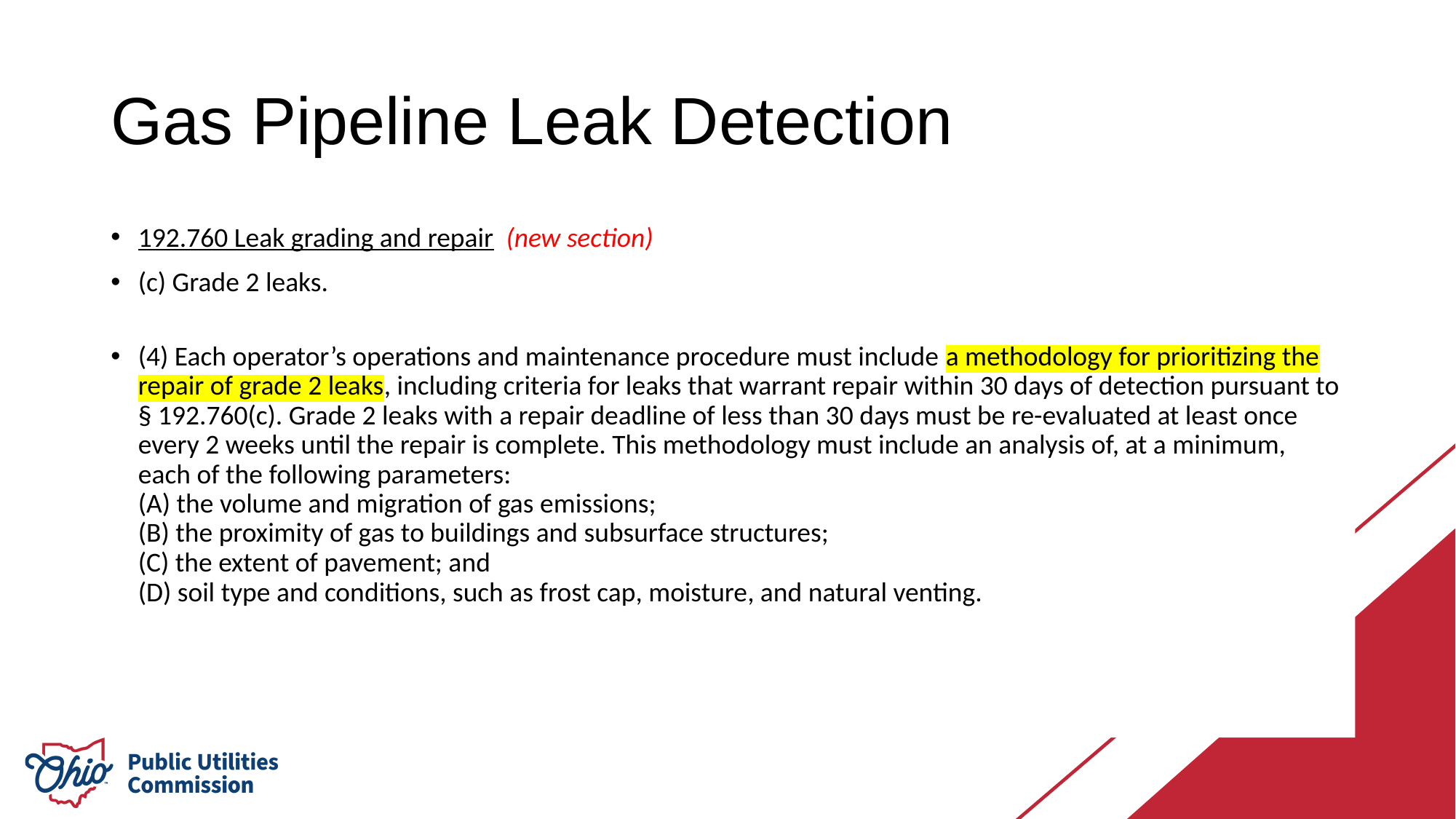

# Gas Pipeline Leak Detection
192.760 Leak grading and repair  (new section)
(c) Grade 2 leaks.
(4) Each operator’s operations and maintenance procedure must include a methodology for prioritizing the repair of grade 2 leaks, including criteria for leaks that warrant repair within 30 days of detection pursuant to § 192.760(c). Grade 2 leaks with a repair deadline of less than 30 days must be re-evaluated at least once every 2 weeks until the repair is complete. This methodology must include an analysis of, at a minimum, each of the following parameters:
(A) the volume and migration of gas emissions;
(B) the proximity of gas to buildings and subsurface structures;
(C) the extent of pavement; and
(D) soil type and conditions, such as frost cap, moisture, and natural venting.